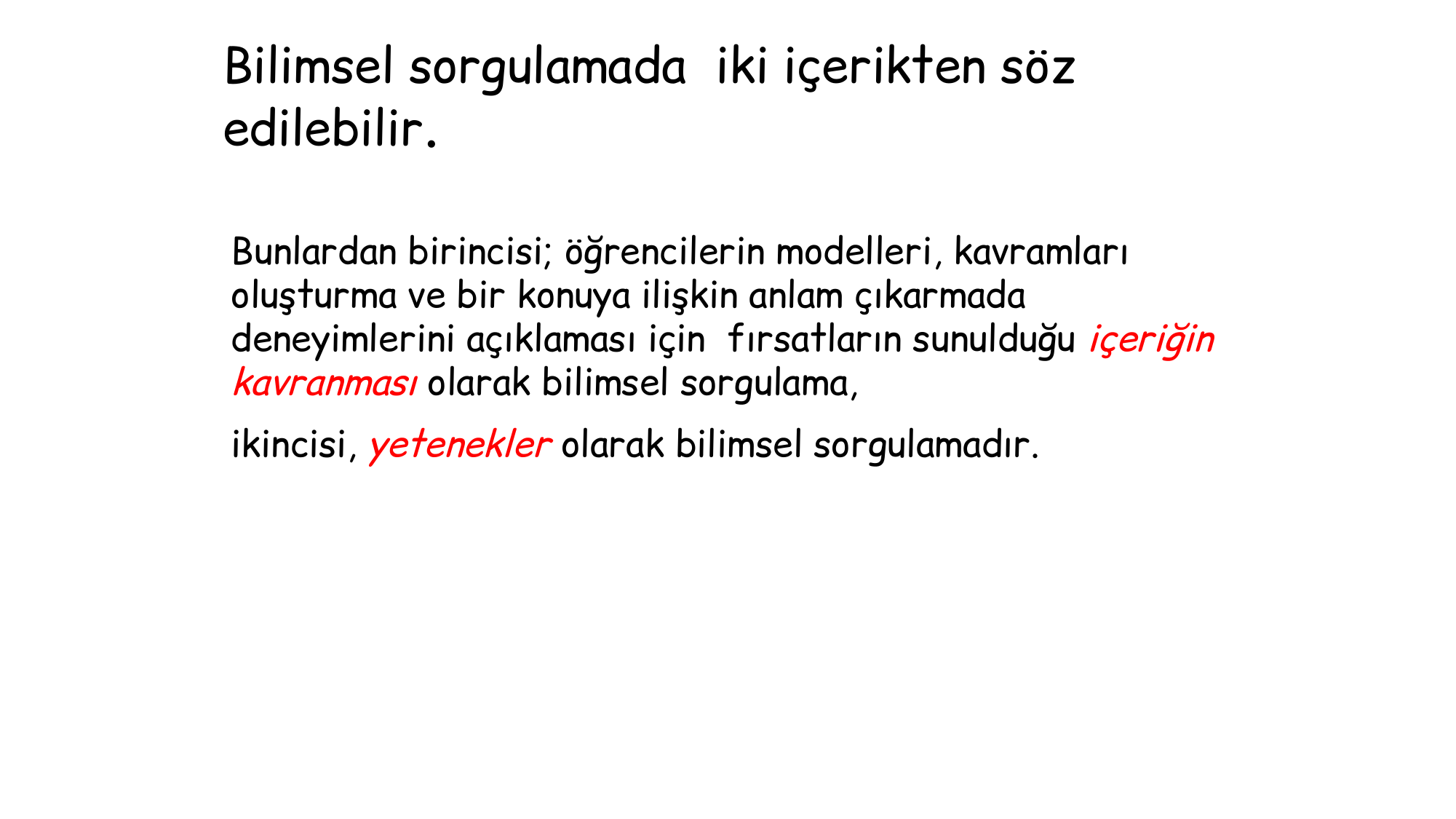

# Bilimsel sorgulamada  iki içerikten söz edilebilir.

Bunlardan birincisi; öğrencilerin modelleri, kavramları oluşturma ve bir konuya ilişkin anlam çıkarmada deneyimlerini açıklaması için  fırsatların sunulduğu içeriğin kavranması olarak bilimsel sorgulama,
ikincisi, yetenekler olarak bilimsel sorgulamadır.